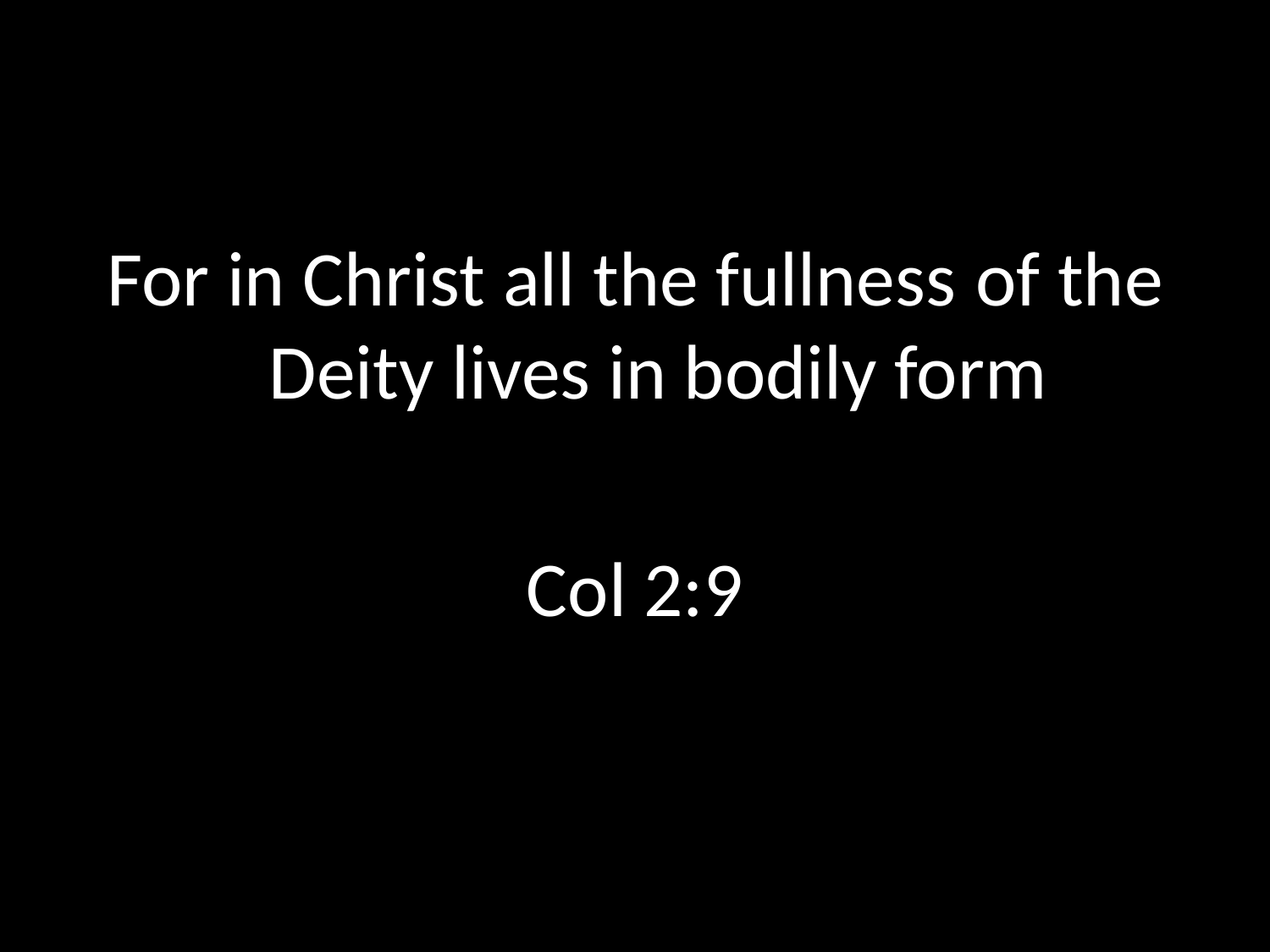

For in Christ all the fullness of the Deity lives in bodily form

Col 2:9